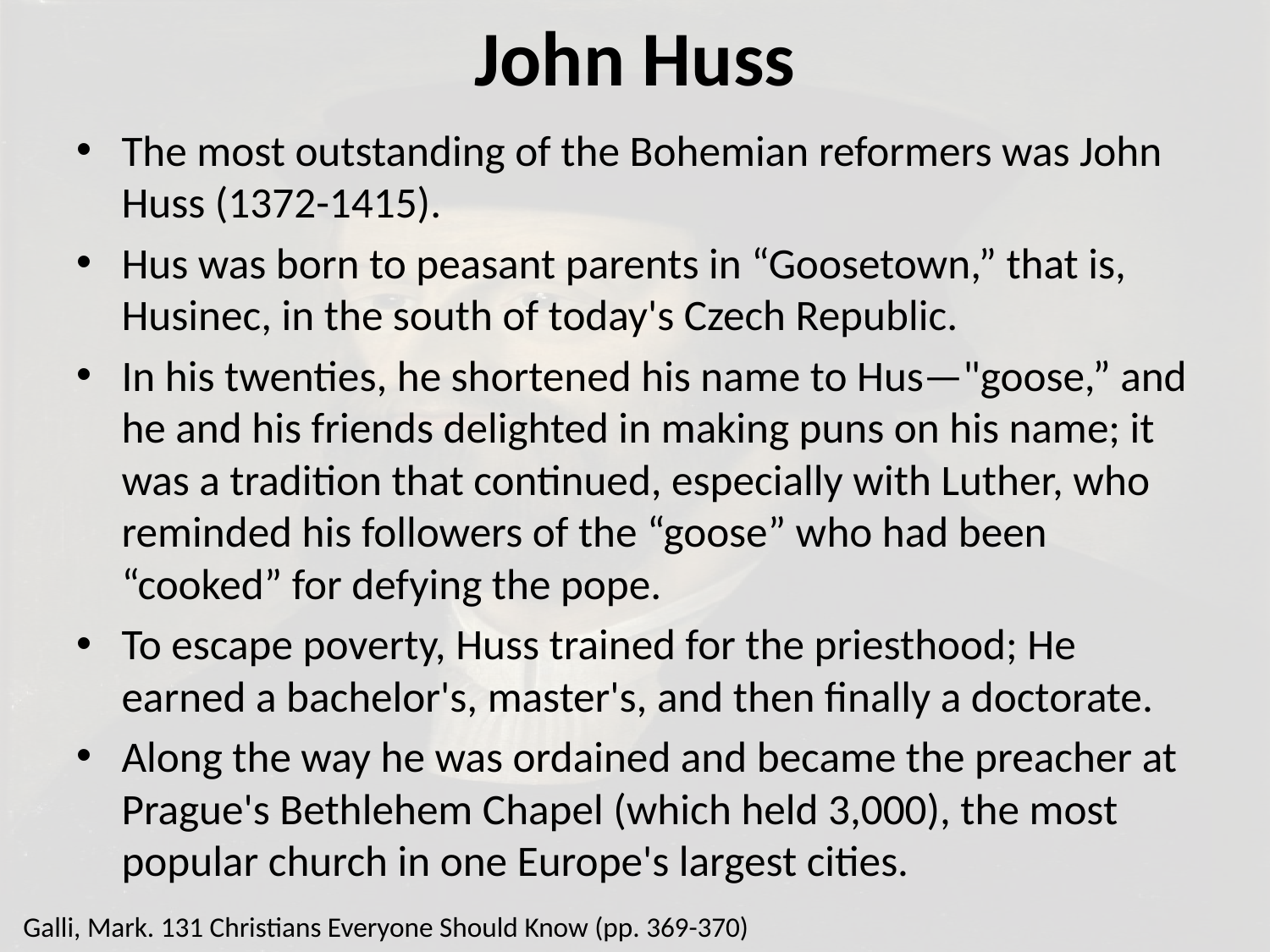

# John Huss
The most outstanding of the Bohemian reformers was John Huss (1372-1415).
Hus was born to peasant parents in “Goosetown,” that is, Husinec, in the south of today's Czech Republic.
In his twenties, he shortened his name to Hus—"goose,” and he and his friends delighted in making puns on his name; it was a tradition that continued, especially with Luther, who reminded his followers of the “goose” who had been “cooked” for defying the pope.
To escape poverty, Huss trained for the priesthood; He earned a bachelor's, master's, and then finally a doctorate.
Along the way he was ordained and became the preacher at Prague's Bethlehem Chapel (which held 3,000), the most popular church in one Europe's largest cities.
Galli, Mark. 131 Christians Everyone Should Know (pp. 369-370)